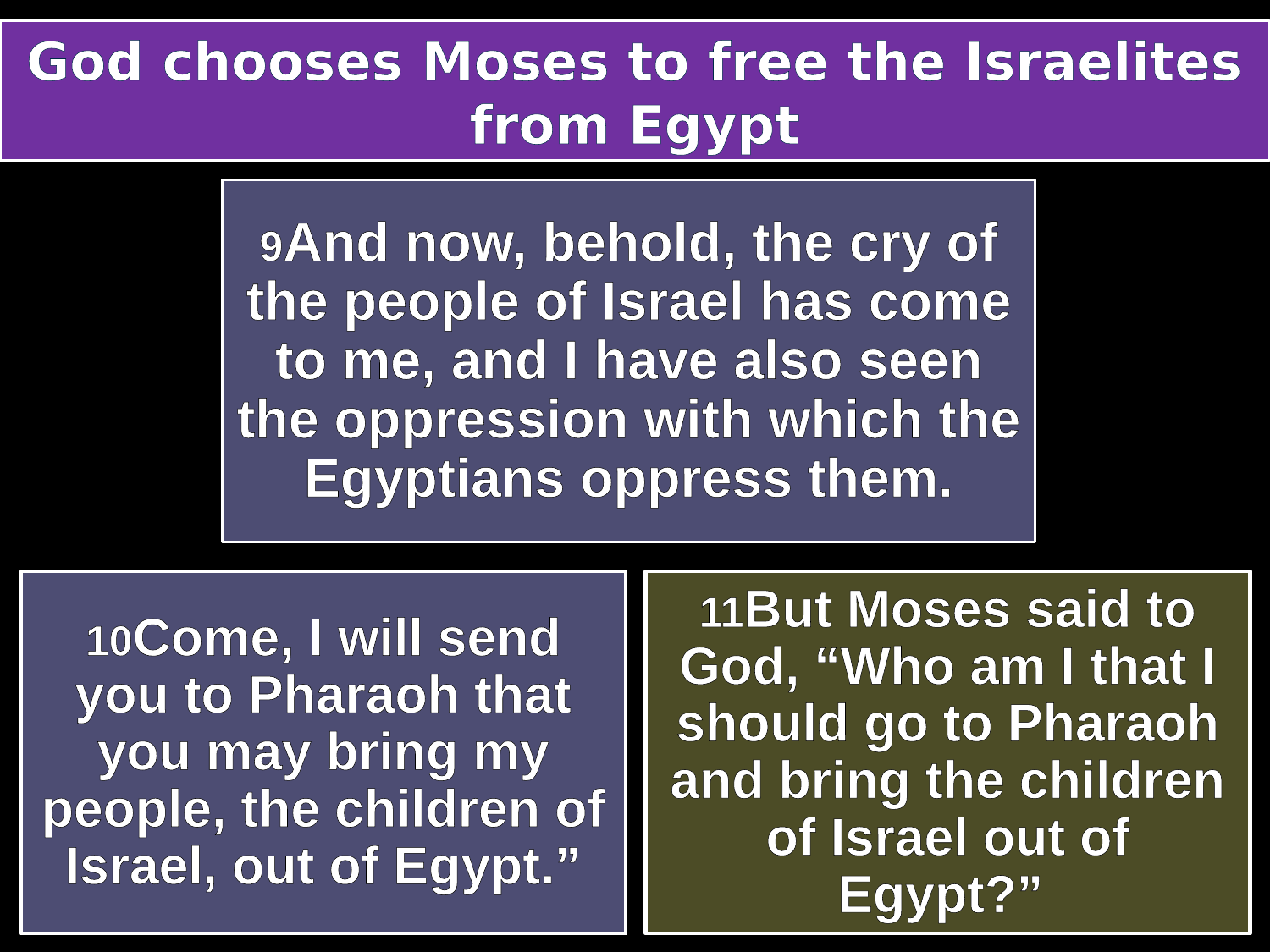

9And now, behold, the cry of the people of Israel has come to me, and I have also seen the oppression with which the Egyptians oppress them.
10Come, I will send you to Pharaoh that you may bring my people, the children of Israel, out of Egypt.”
11But Moses said to God, “Who am I that I should go to Pharaoh and bring the children of Israel out of Egypt?”
God chooses Moses to free the Israelites from Egypt